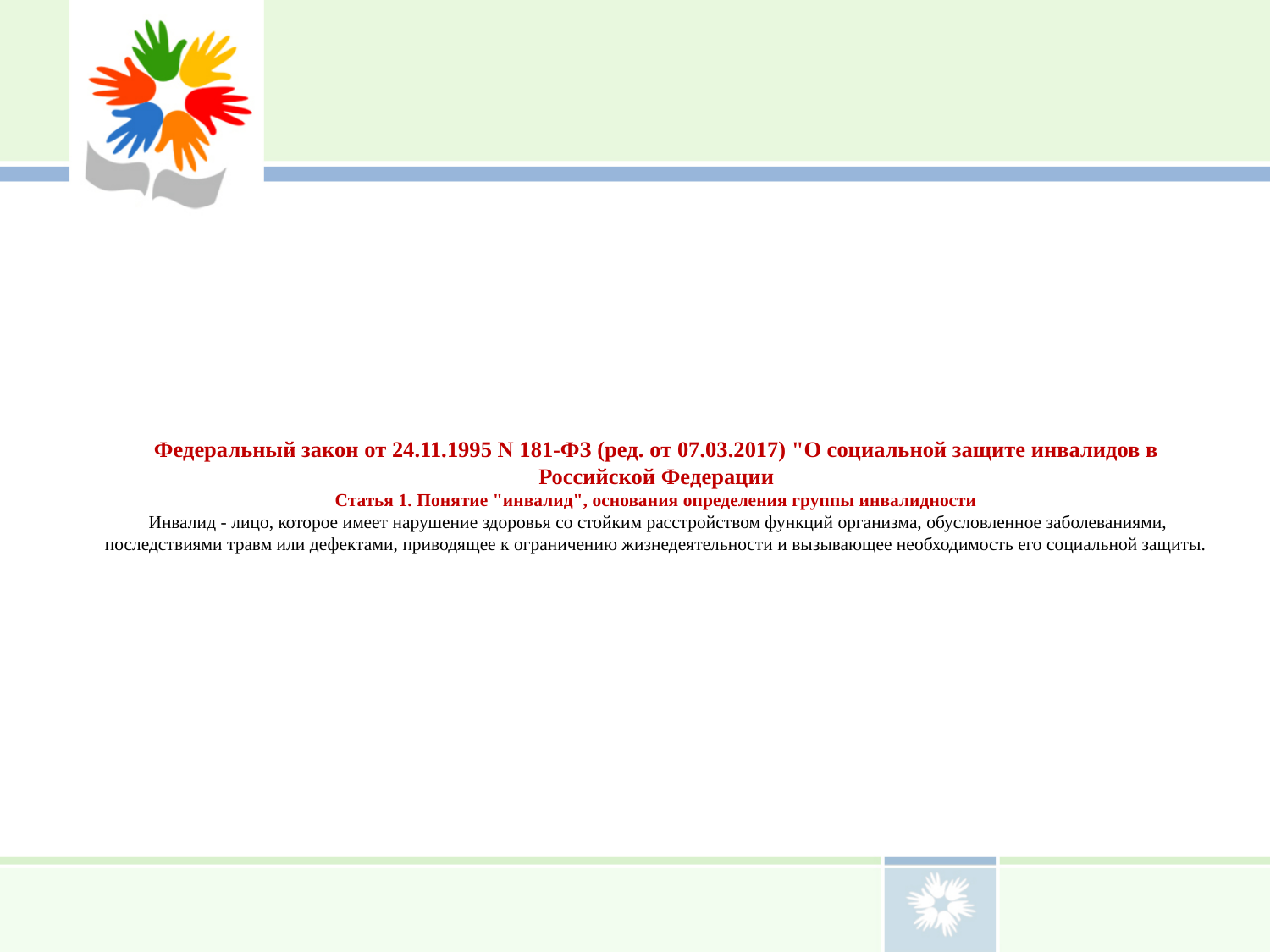

# Федеральный закон от 24.11.1995 N 181-ФЗ (ред. от 07.03.2017) "О социальной защите инвалидов в Российской Федерации Статья 1. Понятие "инвалид", основания определения группы инвалидности  Инвалид - лицо, которое имеет нарушение здоровья со стойким расстройством функций организма, обусловленное заболеваниями, последствиями травм или дефектами, приводящее к ограничению жизнедеятельности и вызывающее необходимость его социальной защиты.